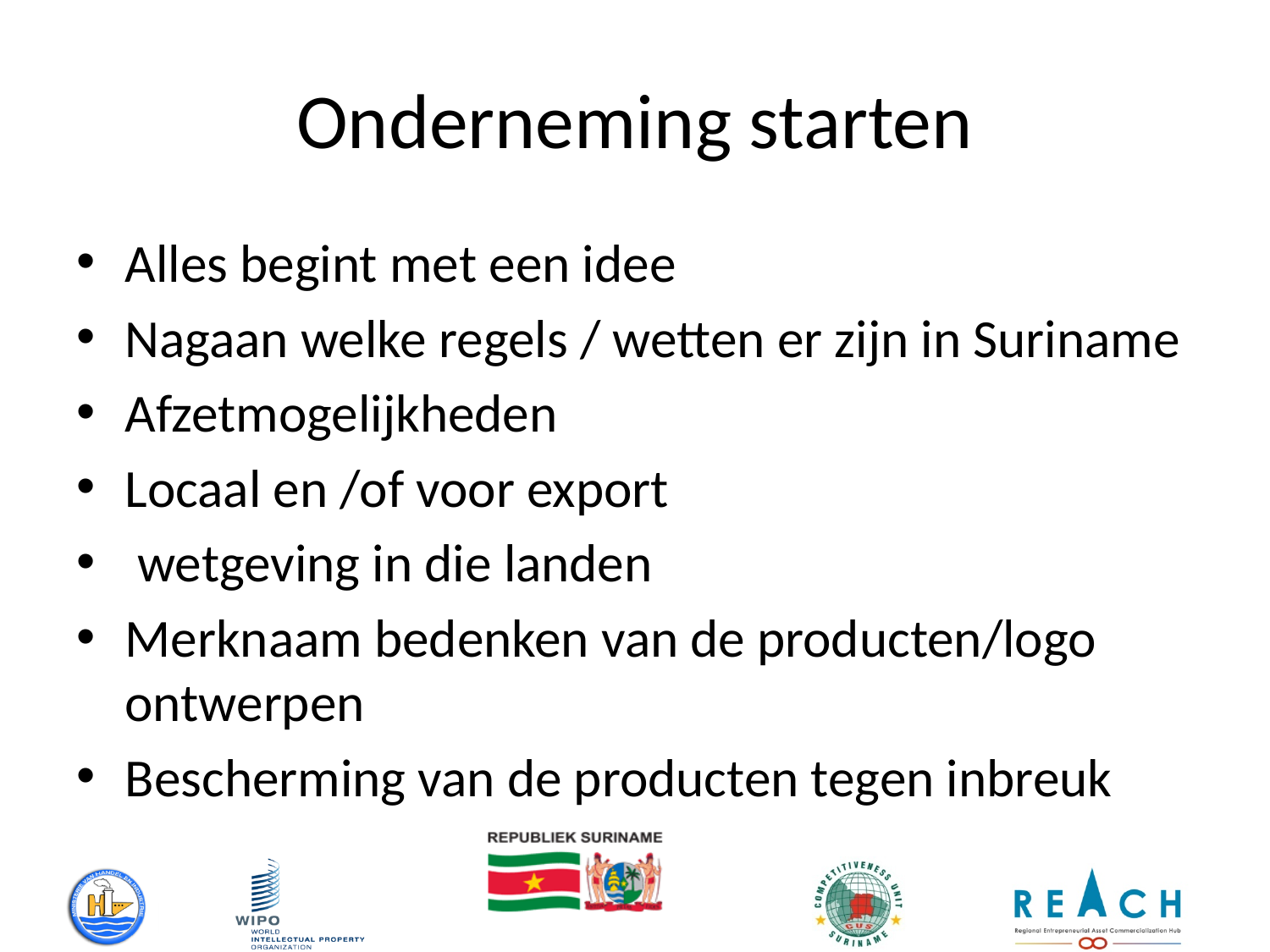

# Onderneming starten
Alles begint met een idee
Nagaan welke regels / wetten er zijn in Suriname
Afzetmogelijkheden
Locaal en /of voor export
 wetgeving in die landen
Merknaam bedenken van de producten/logo ontwerpen
Bescherming van de producten tegen inbreuk